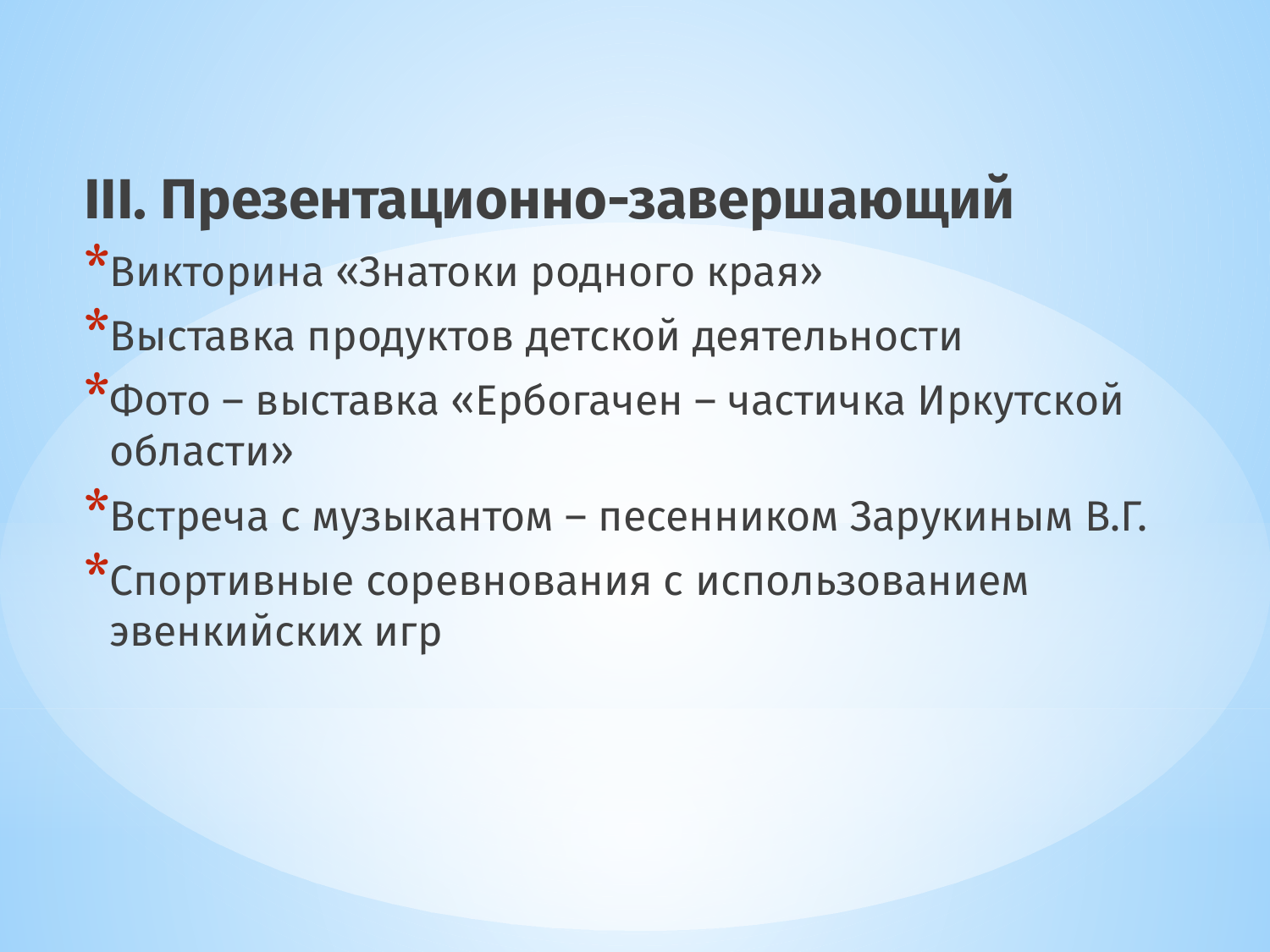

III. Презентационно-завершающий
Викторина «Знатоки родного края»
Выставка продуктов детской деятельности
Фото – выставка «Ербогачен – частичка Иркутской области»
Встреча с музыкантом – песенником Зарукиным В.Г.
Спортивные соревнования с использованием эвенкийских игр